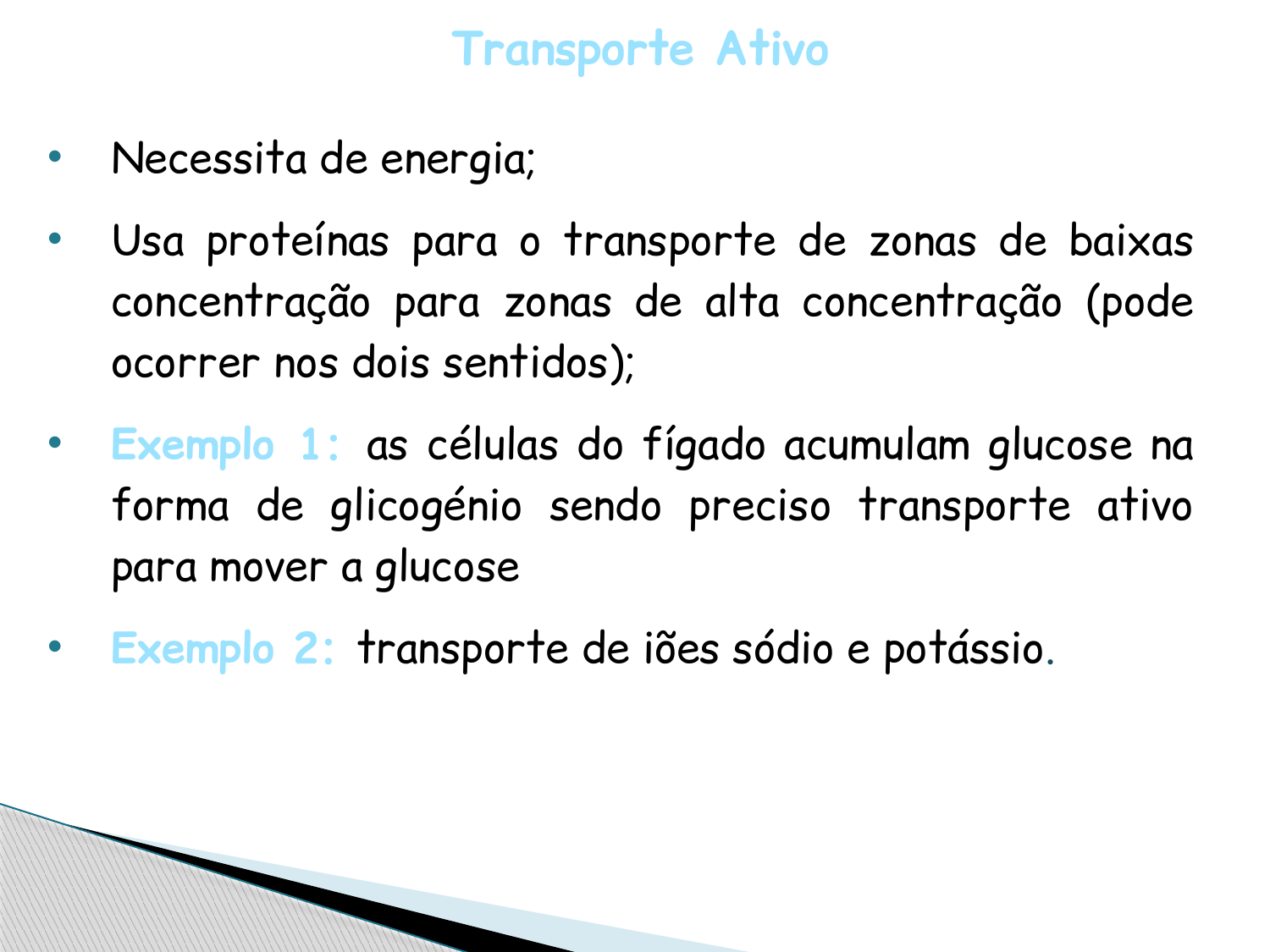

CÉLULA PROCARIÓTICA
Transporte Ativo
Necessita de energia;
Usa proteínas para o transporte de zonas de baixas concentração para zonas de alta concentração (pode ocorrer nos dois sentidos);
Exemplo 1: as células do fígado acumulam glucose na forma de glicogénio sendo preciso transporte ativo para mover a glucose
Exemplo 2: transporte de iões sódio e potássio.